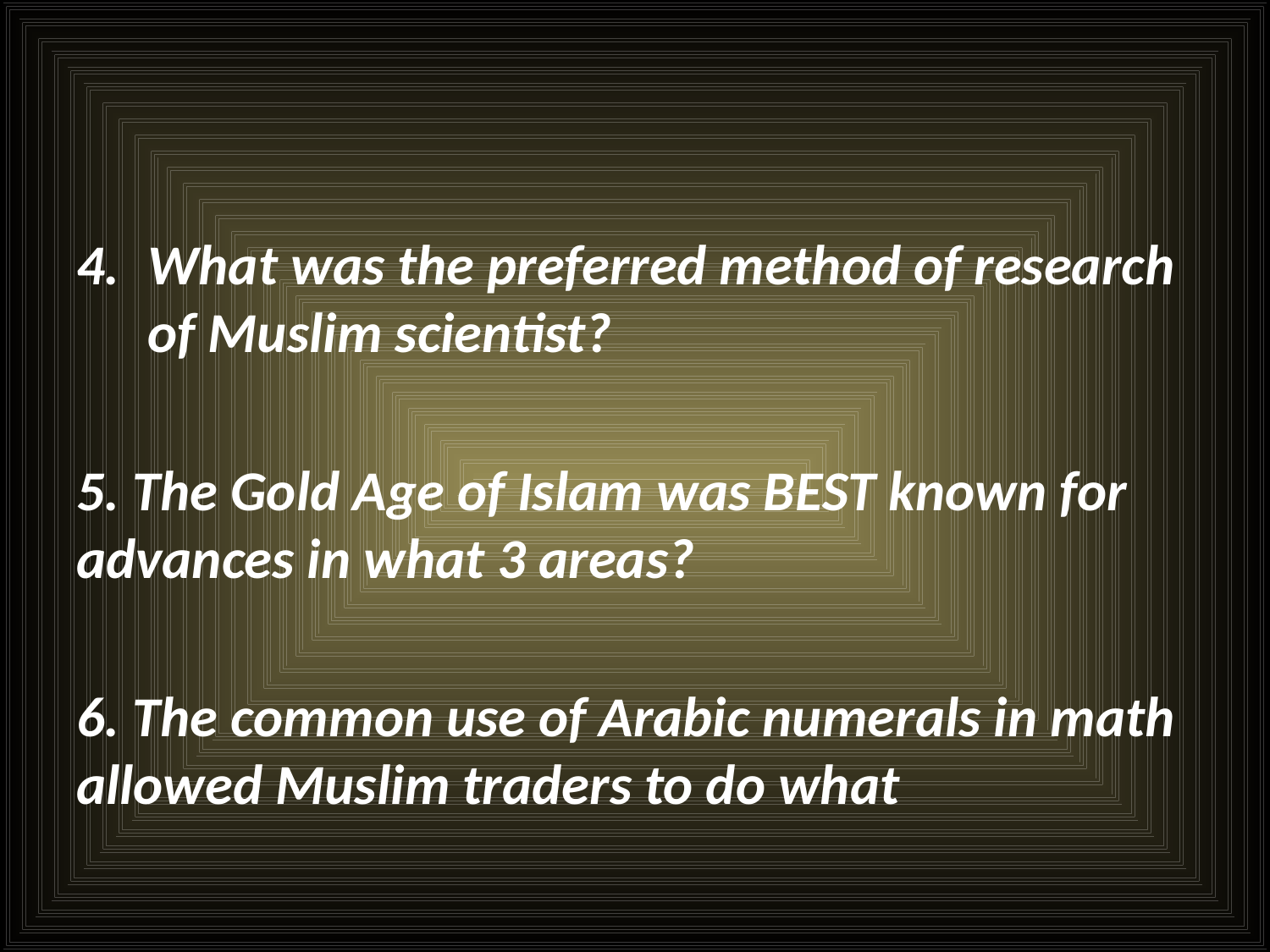

What was the preferred method of research of Muslim scientist?

5. The Gold Age of Islam was BEST known for advances in what 3 areas?

6. The common use of Arabic numerals in math allowed Muslim traders to do what